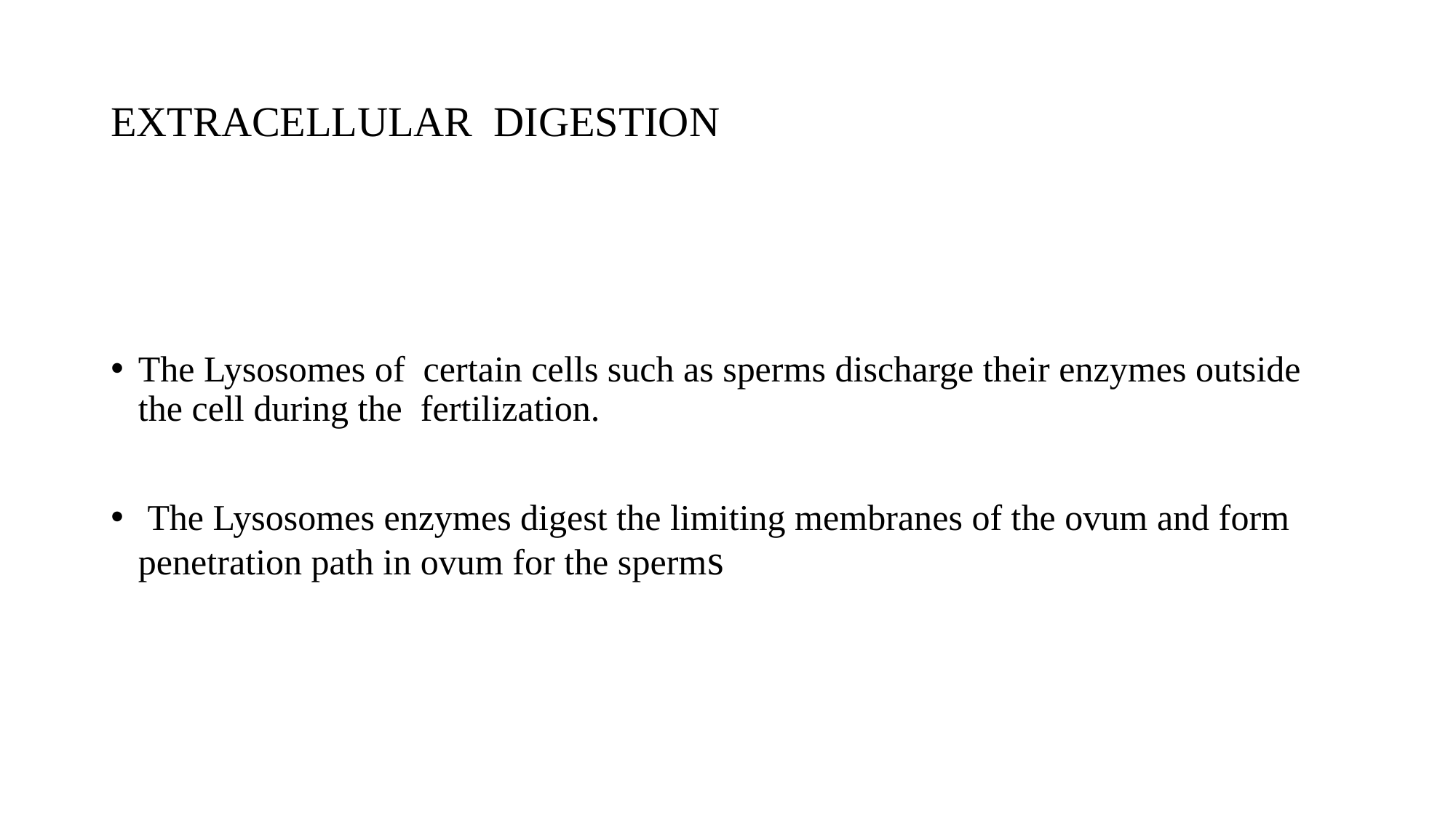

# EXTRACELLULAR  DIGESTION

The Lysosomes of  certain cells such as sperms discharge their enzymes outside the cell during the  fertilization.

 The Lysosomes enzymes digest the limiting membranes of the ovum and form penetration path in ovum for the sperms